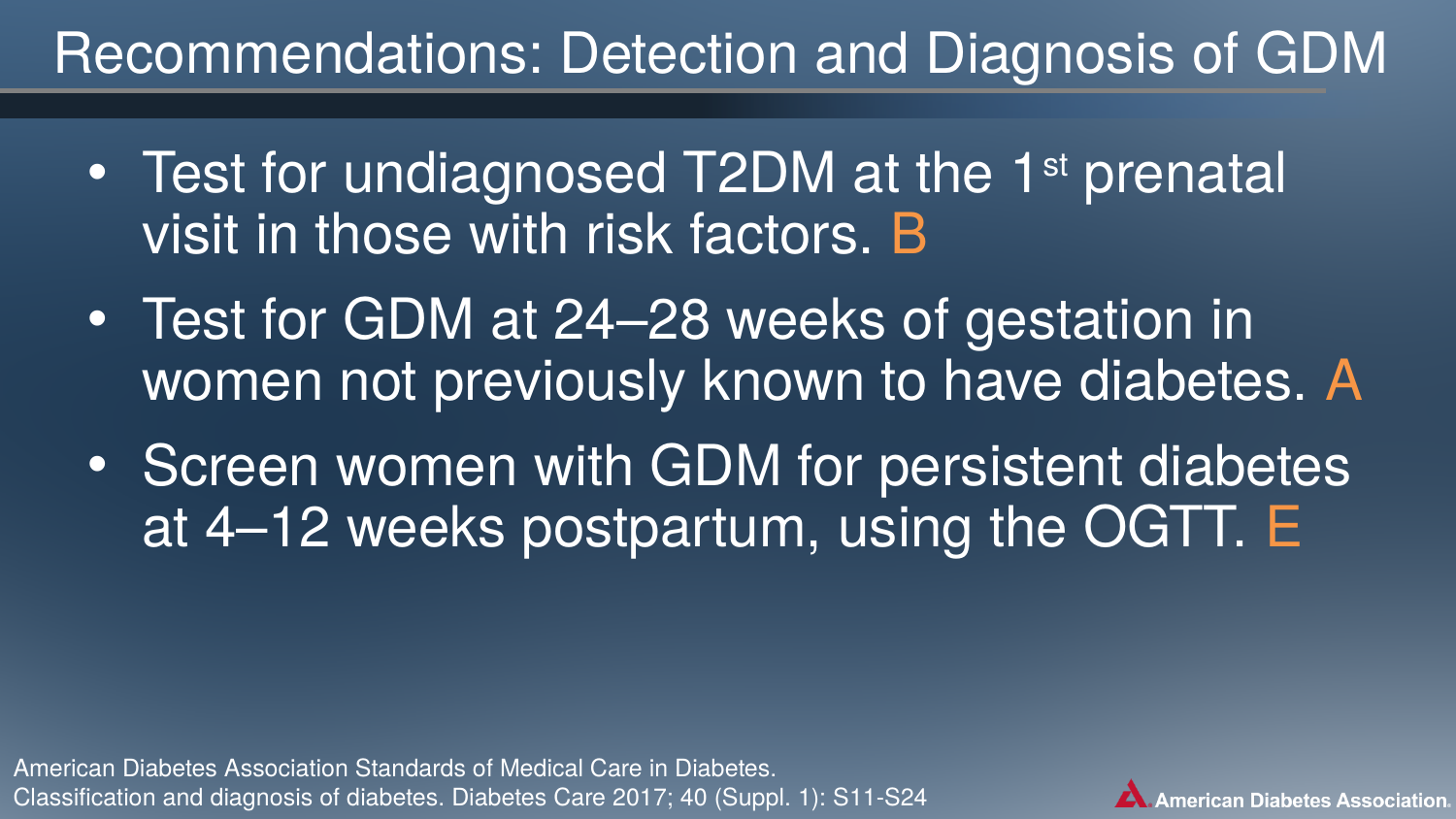

Recommendations: Detection and Diagnosis of GDM
Test for undiagnosed T2DM at the 1st prenatal visit in those with risk factors. B
Test for GDM at 24–28 weeks of gestation in women not previously known to have diabetes. A
Screen women with GDM for persistent diabetes at 4–12 weeks postpartum, using the OGTT. E
American Diabetes Association Standards of Medical Care in Diabetes.
Classification and diagnosis of diabetes. Diabetes Care 2017; 40 (Suppl. 1): S11-S24